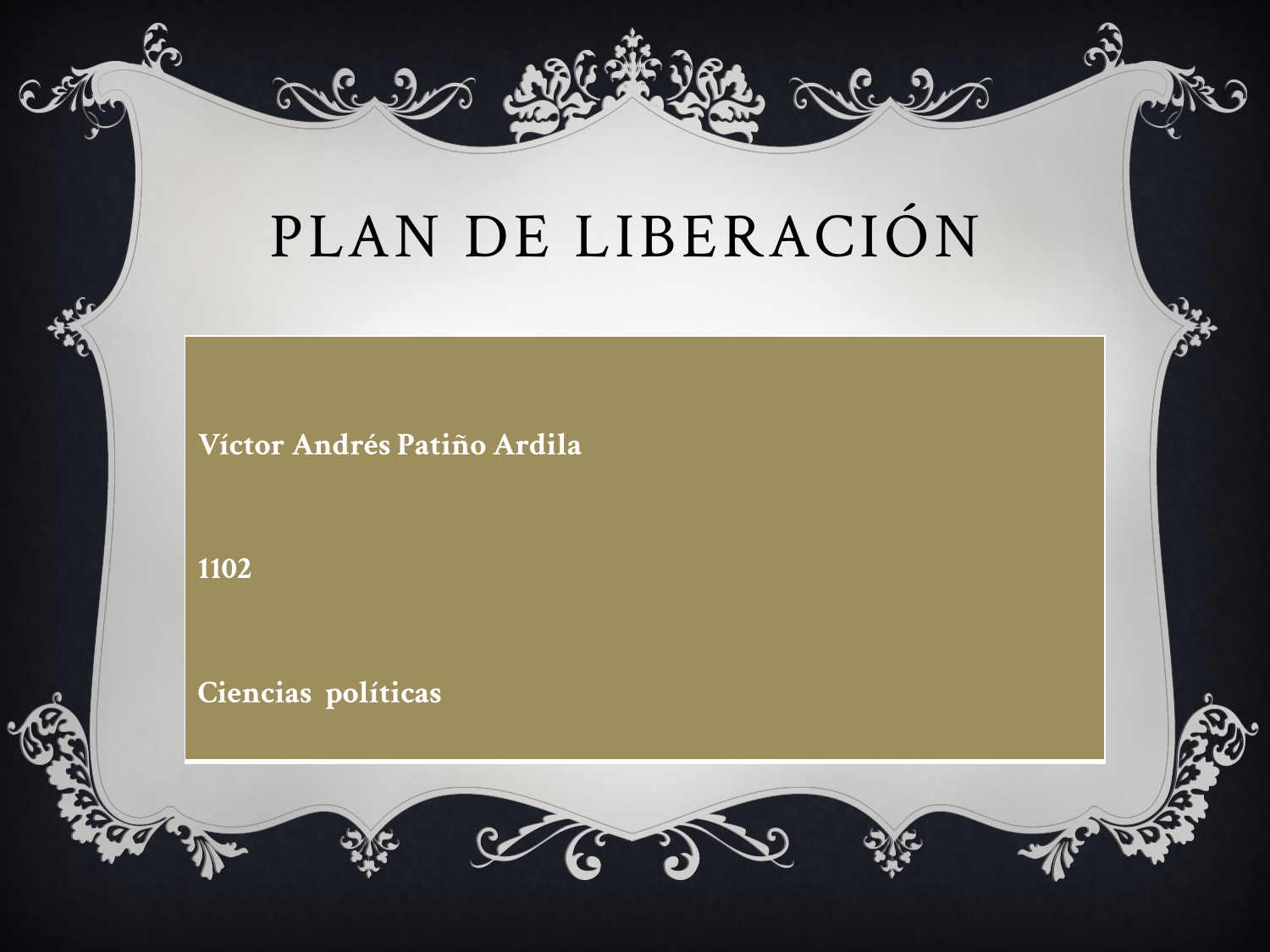

# Plan de liberación
| Víctor Andrés Patiño Ardila 1102 Ciencias políticas |
| --- |